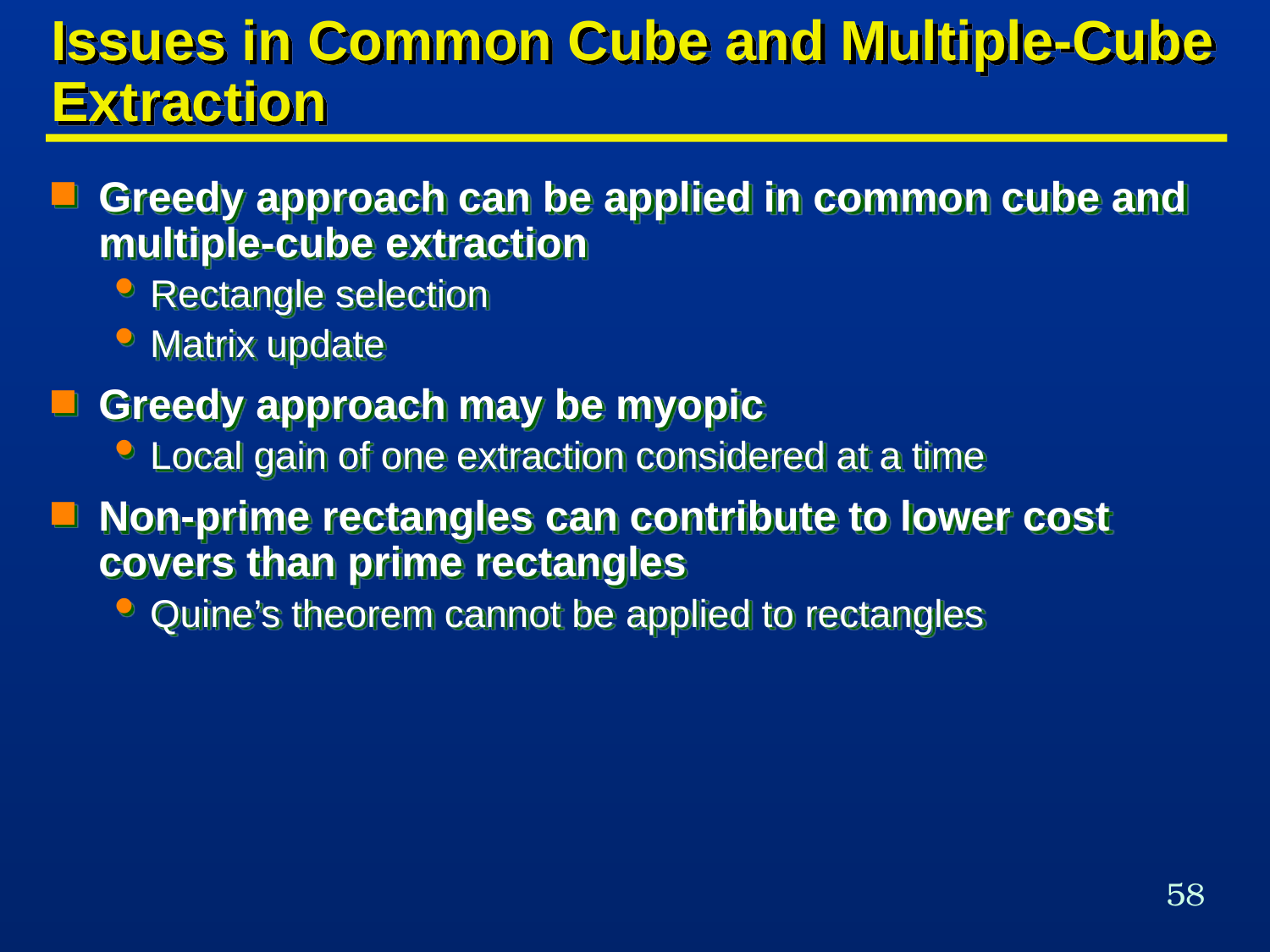

# Issues in Common Cube and Multiple-Cube Extraction
Greedy approach can be applied in common cube and multiple-cube extraction
Rectangle selection
Matrix update
Greedy approach may be myopic
Local gain of one extraction considered at a time
Non-prime rectangles can contribute to lower cost covers than prime rectangles
Quine’s theorem cannot be applied to rectangles